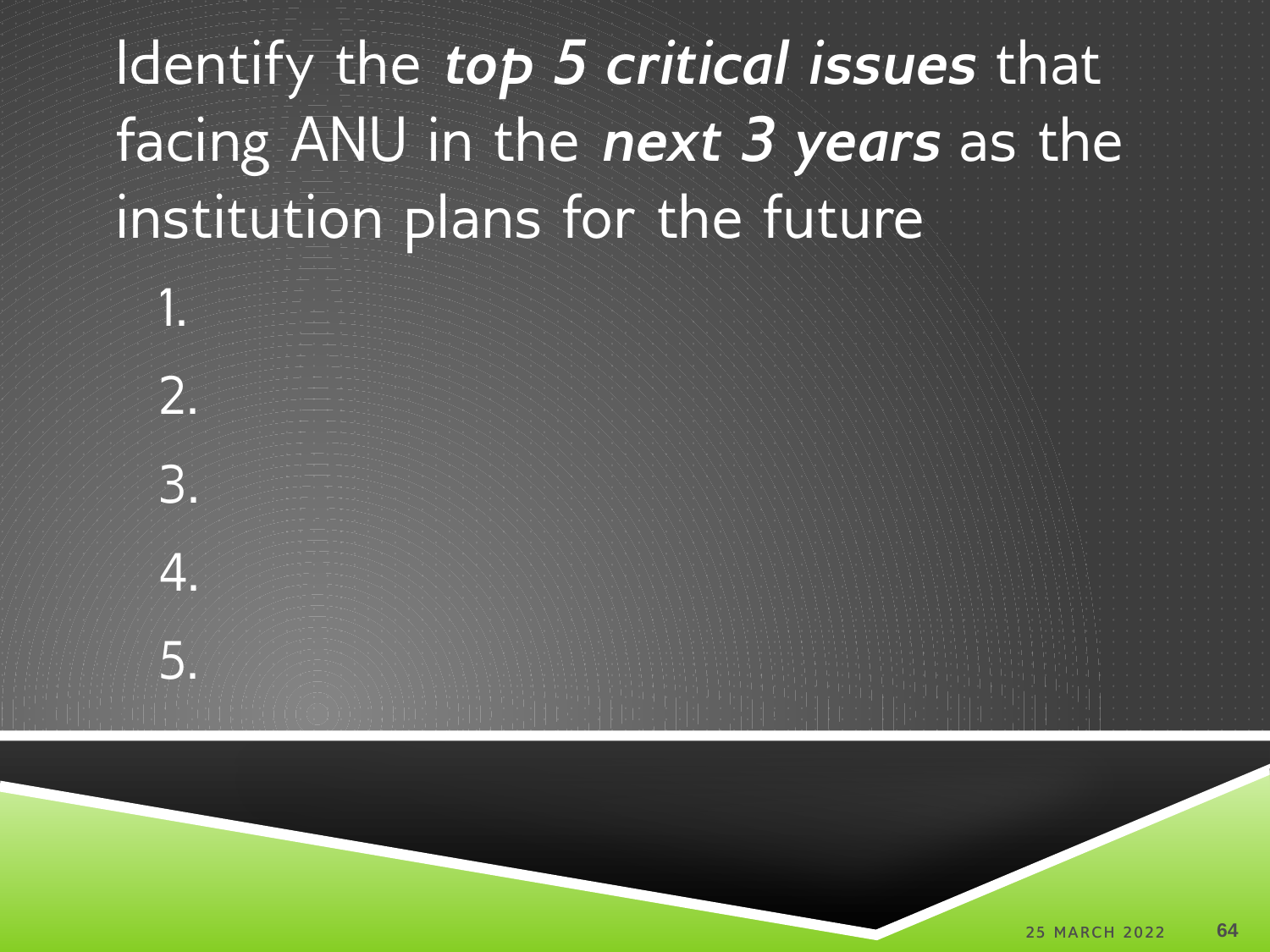

Identify the top 5 critical issues that facing ANU in the next 3 years as the institution plans for the future

25 March 2022
64